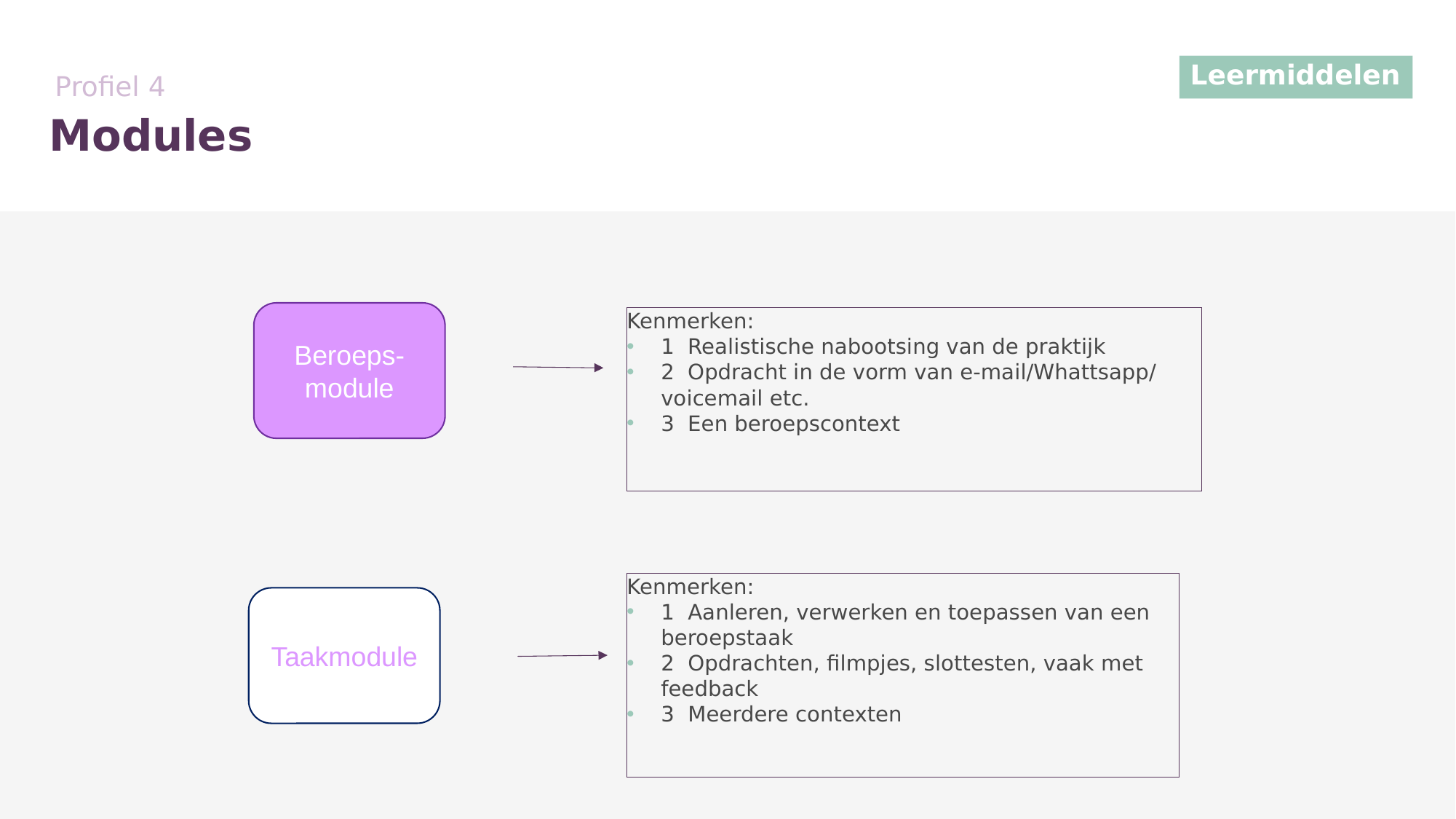

Profiel 4
Leermiddelen
# Modules
Beroeps-module
Kenmerken:
1  Realistische nabootsing van de praktijk
2  Opdracht in de vorm van e-mail/Whattsapp/ voicemail etc.
3  Een beroepscontext
Kenmerken:
1  Aanleren, verwerken en toepassen van een beroepstaak
2  Opdrachten, filmpjes, slottesten, vaak met feedback
3  Meerdere contexten
Taakmodule